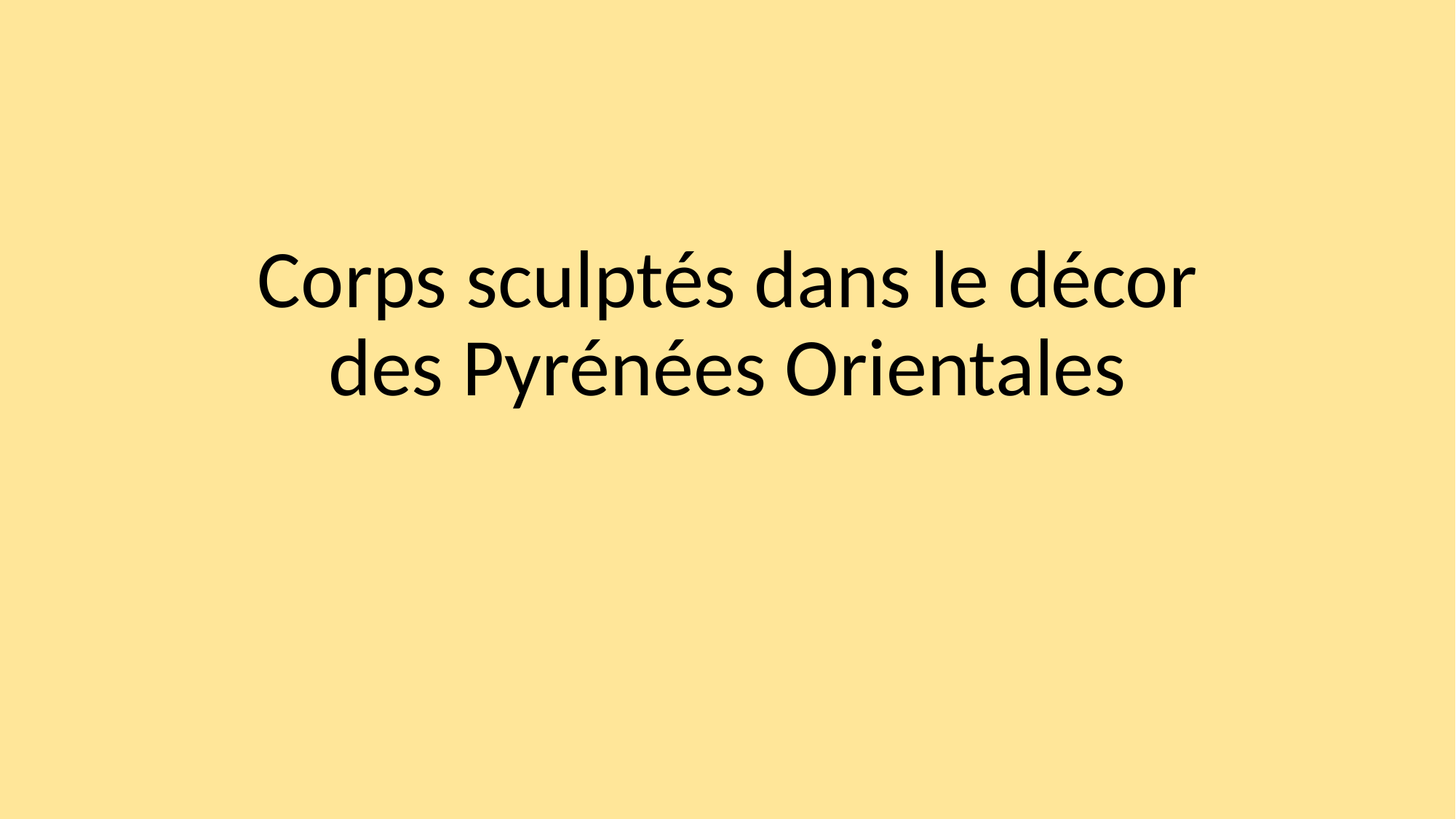

# Corps sculptés dans le décor des Pyrénées Orientales